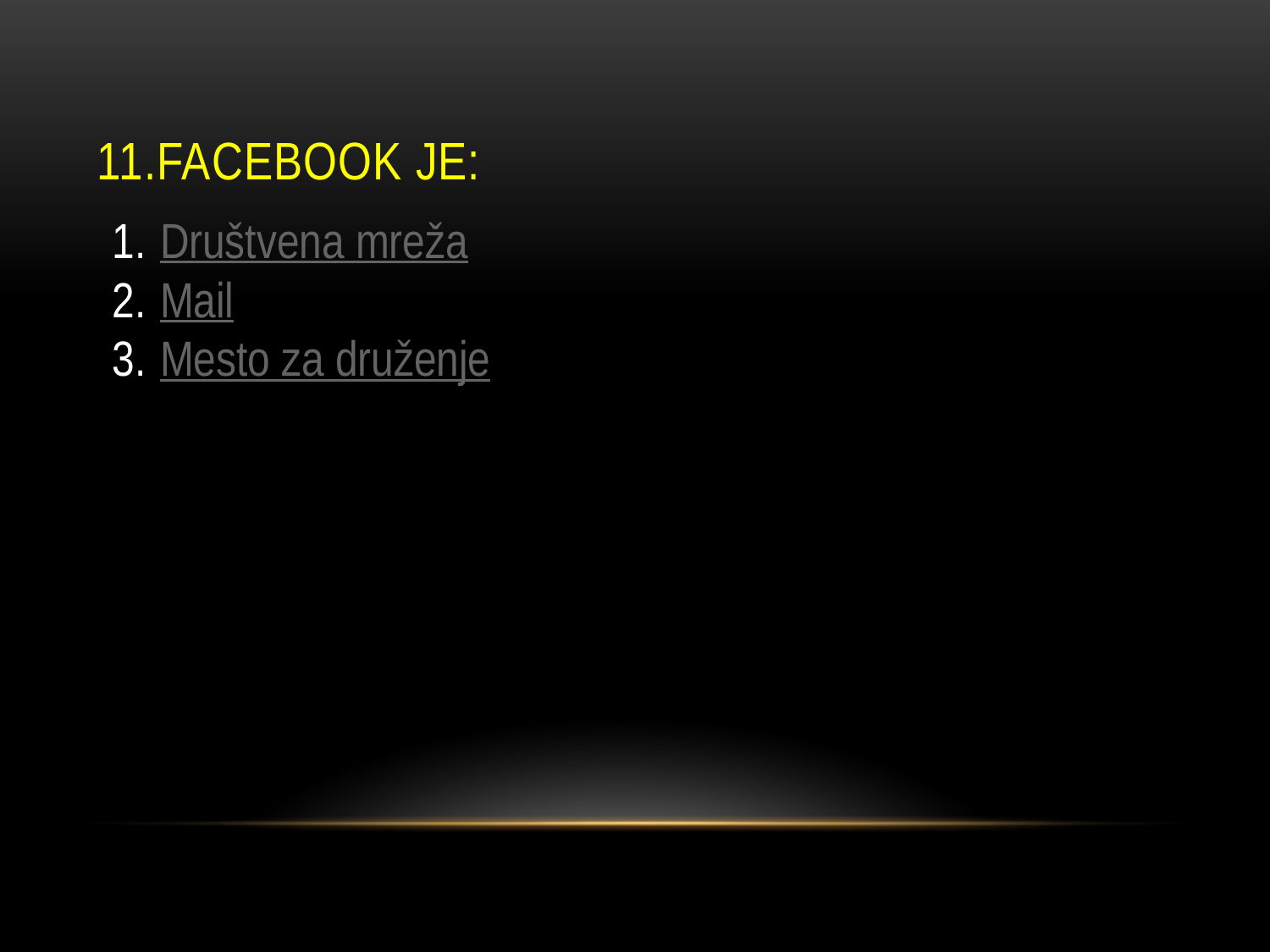

# 11.Facebook je:
Društvena mreža
Mail
Mesto za druženje